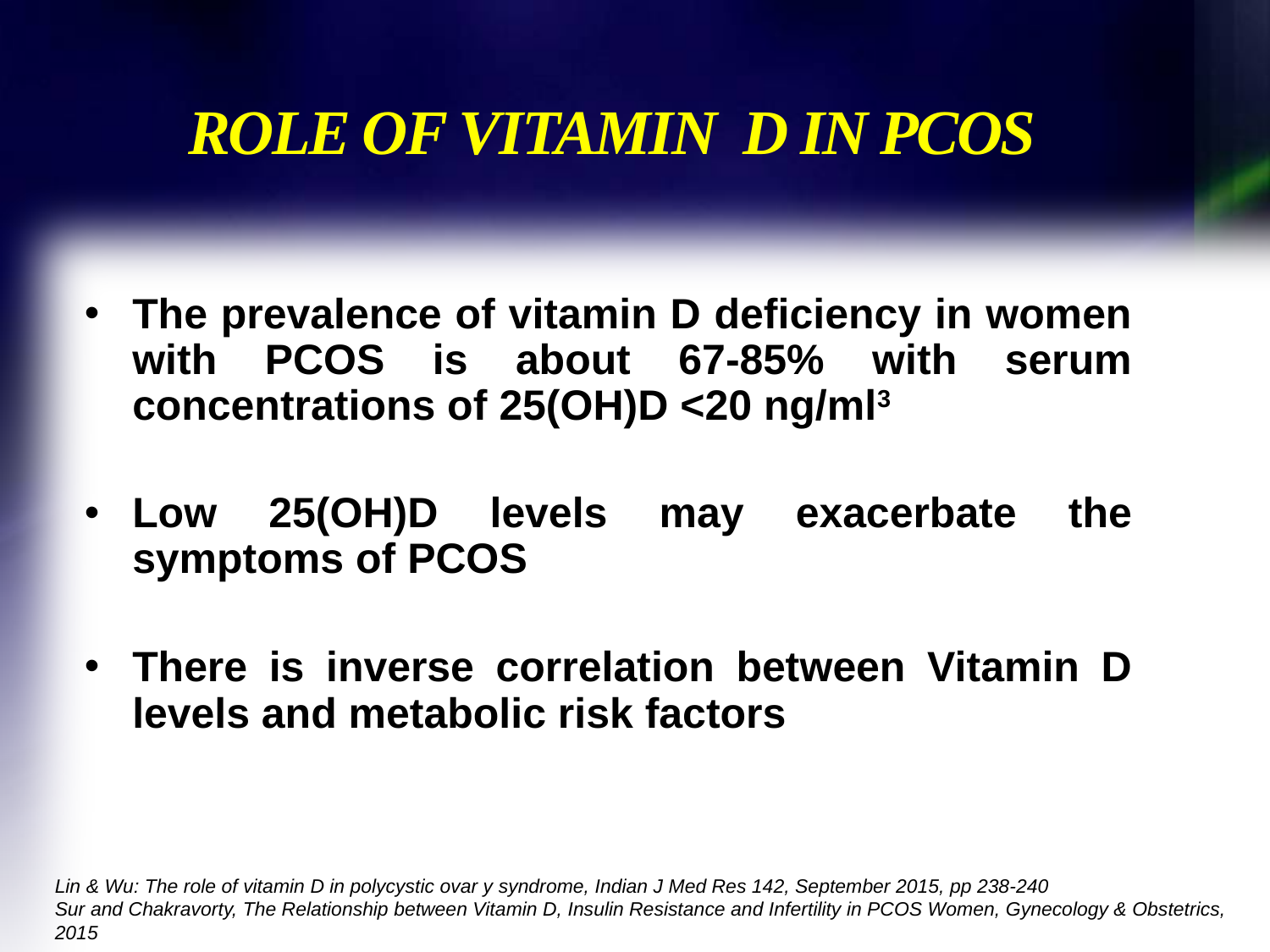

# ROLE OF VITAMIN  D IN PCOS

The prevalence of vitamin D deficiency in women with PCOS is about 67-85% with serum concentrations of 25(OH)D <20 ng/ml3

Low 25(OH)D levels may exacerbate the symptoms of PCOS

There is inverse correlation between Vitamin D levels and metabolic risk factors
Lin & Wu: The role of vitamin D in polycystic ovar y syndrome, Indian J Med Res 142, September 2015, pp 238-240
Sur and Chakravorty, The Relationship between Vitamin D, Insulin Resistance and Infertility in PCOS Women, Gynecology & Obstetrics, 2015